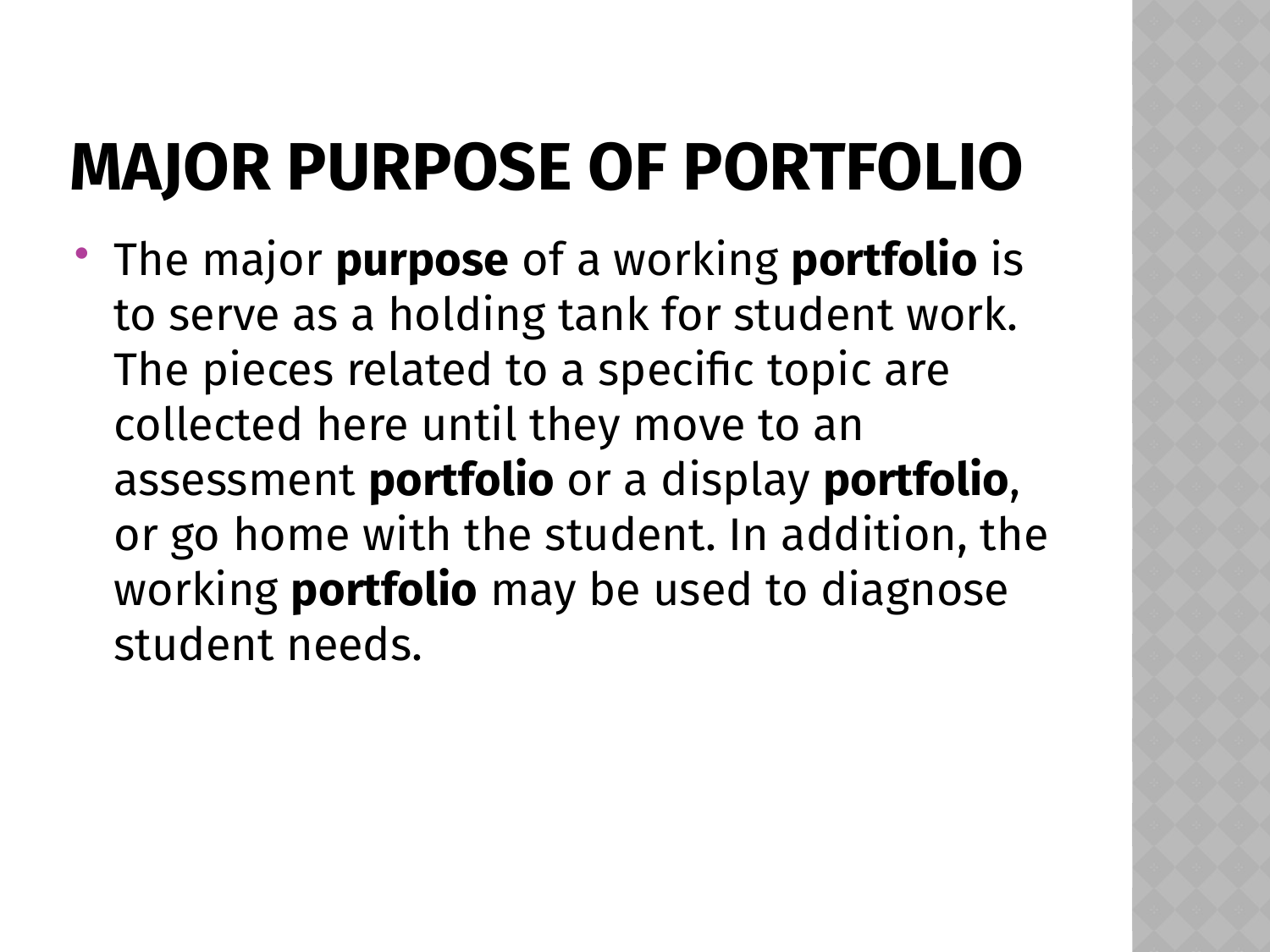

# major purpose of portfolio
The major purpose of a working portfolio is to serve as a holding tank for student work. The pieces related to a specific topic are collected here until they move to an assessment portfolio or a display portfolio, or go home with the student. In addition, the working portfolio may be used to diagnose student needs.